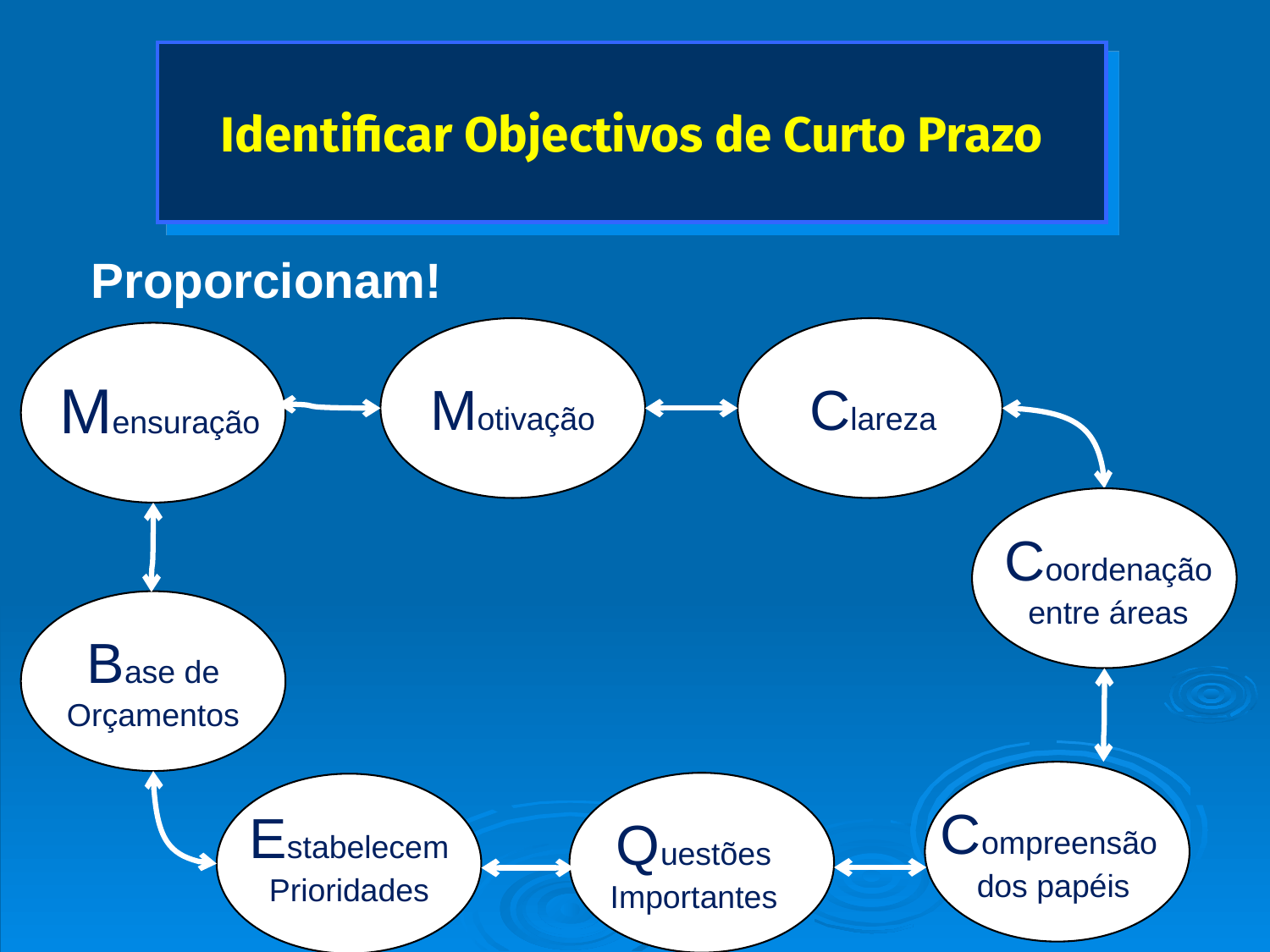

# Identificar Objectivos de Curto Prazo
Proporcionam!

Mensuração
Motivação
Clareza

Coordenação entre áreas

Base de Orçamentos

Compreensão
dos papéis
Estabelecem Prioridades
Questões Importantes